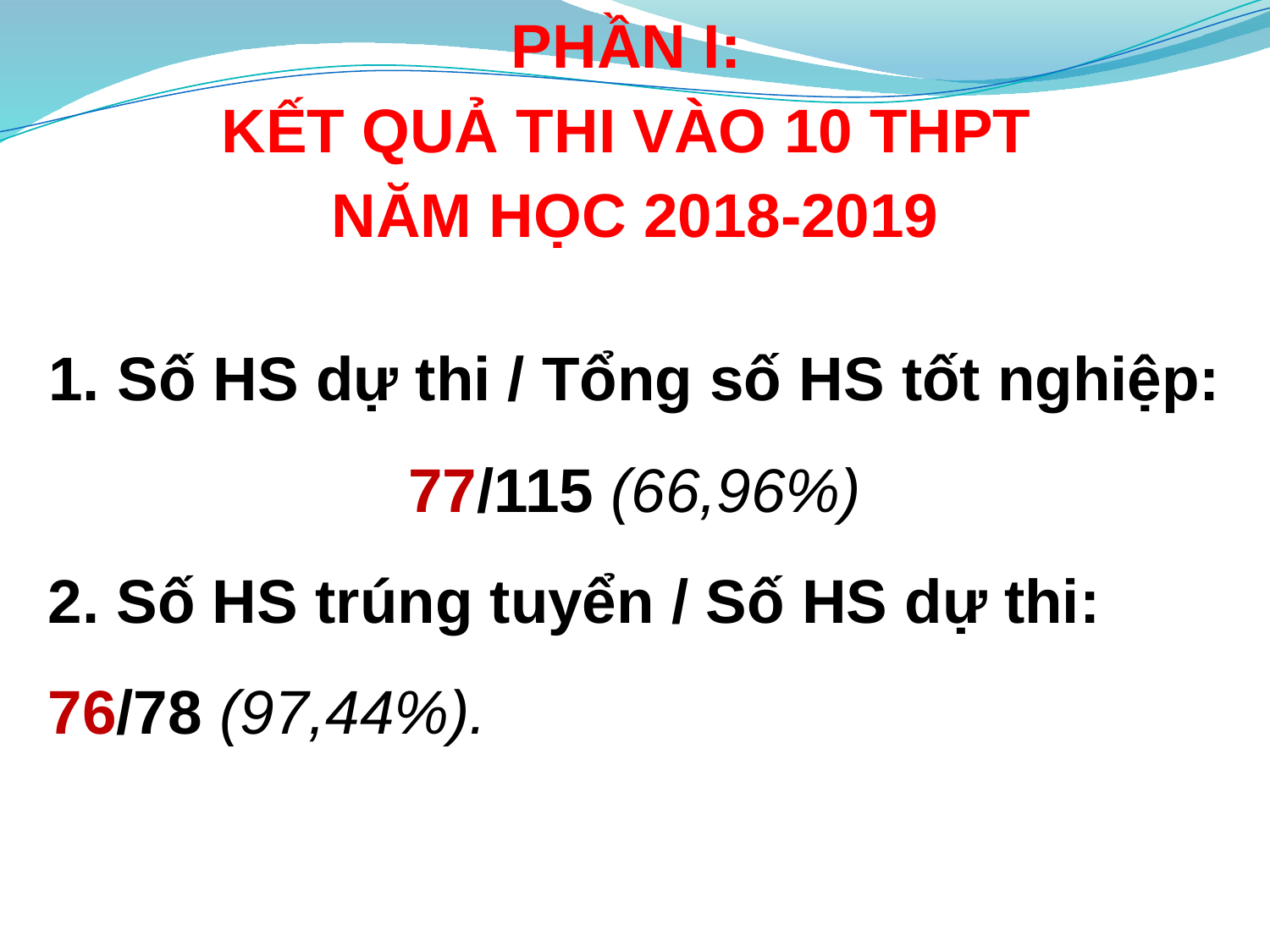

PHẦN I:
KẾT QUẢ THI VÀO 10 THPT
NĂM HỌC 2018-2019
1. Số HS dự thi / Tổng số HS tốt nghiệp: 77/115 (66,96%)
2. Số HS trúng tuyển / Số HS dự thi: 76/78 (97,44%).